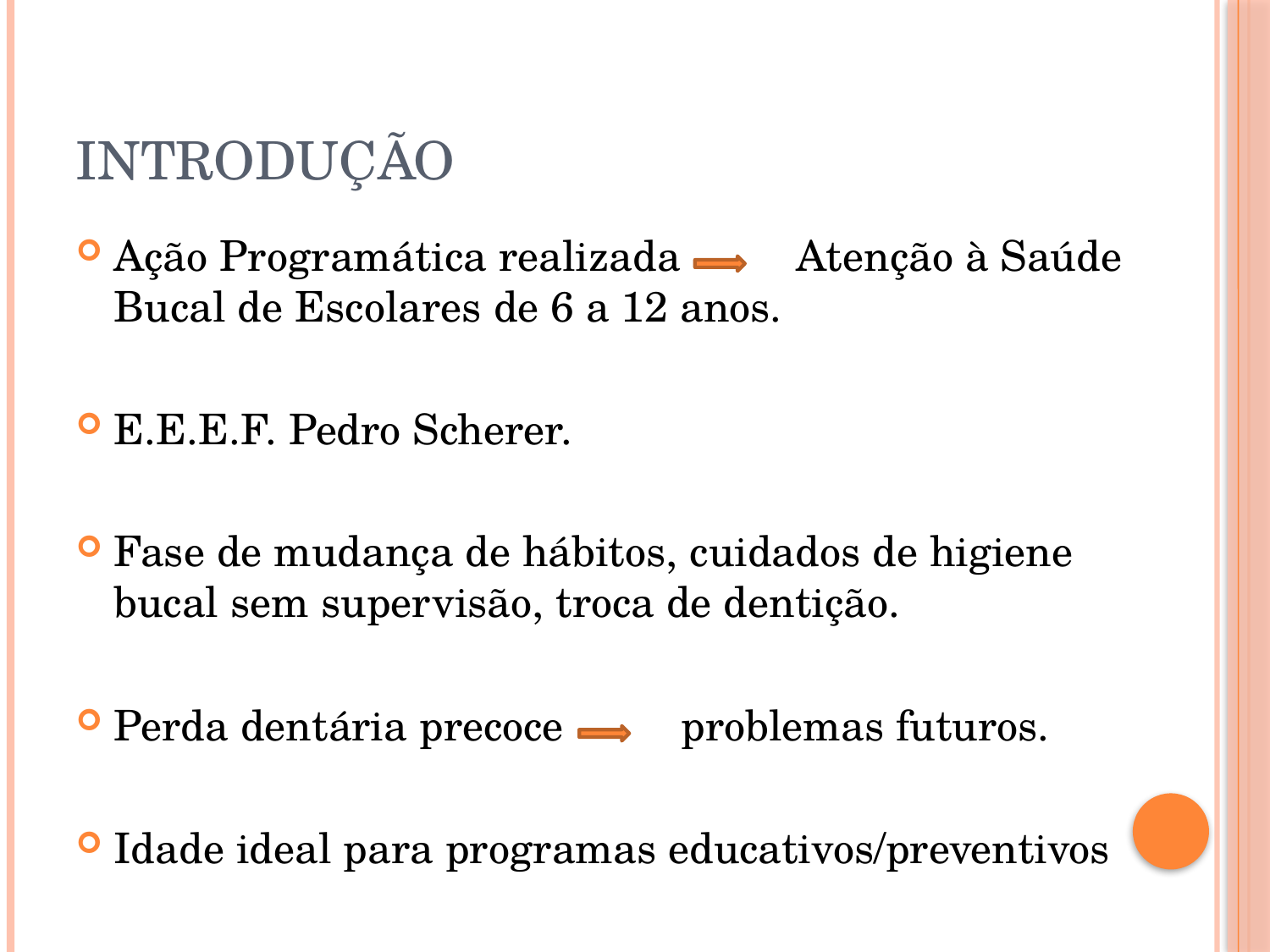

# Introdução
Ação Programática realizada	    Atenção à Saúde Bucal de Escolares de 6 a 12 anos.

E.E.E.F. Pedro Scherer.

Fase de mudança de hábitos, cuidados de higiene bucal sem supervisão, troca de dentição.

Perda dentária precoce 	     problemas futuros.

Idade ideal para programas educativos/preventivos